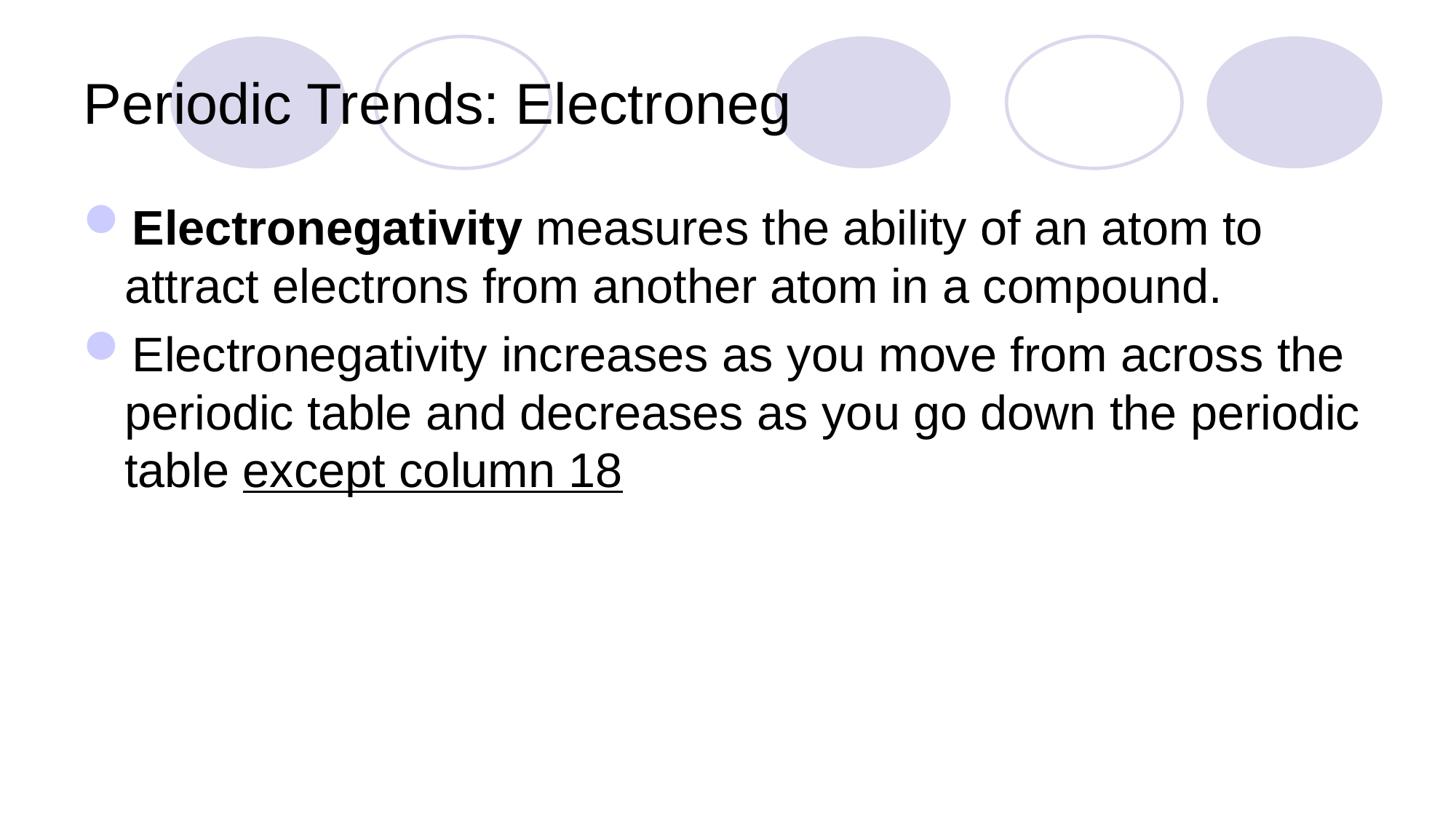

# Periodic Trends: Electroneg
Electronegativity measures the ability of an atom to attract electrons from another atom in a compound.
Electronegativity increases as you move from across the periodic table and decreases as you go down the periodic table except column 18